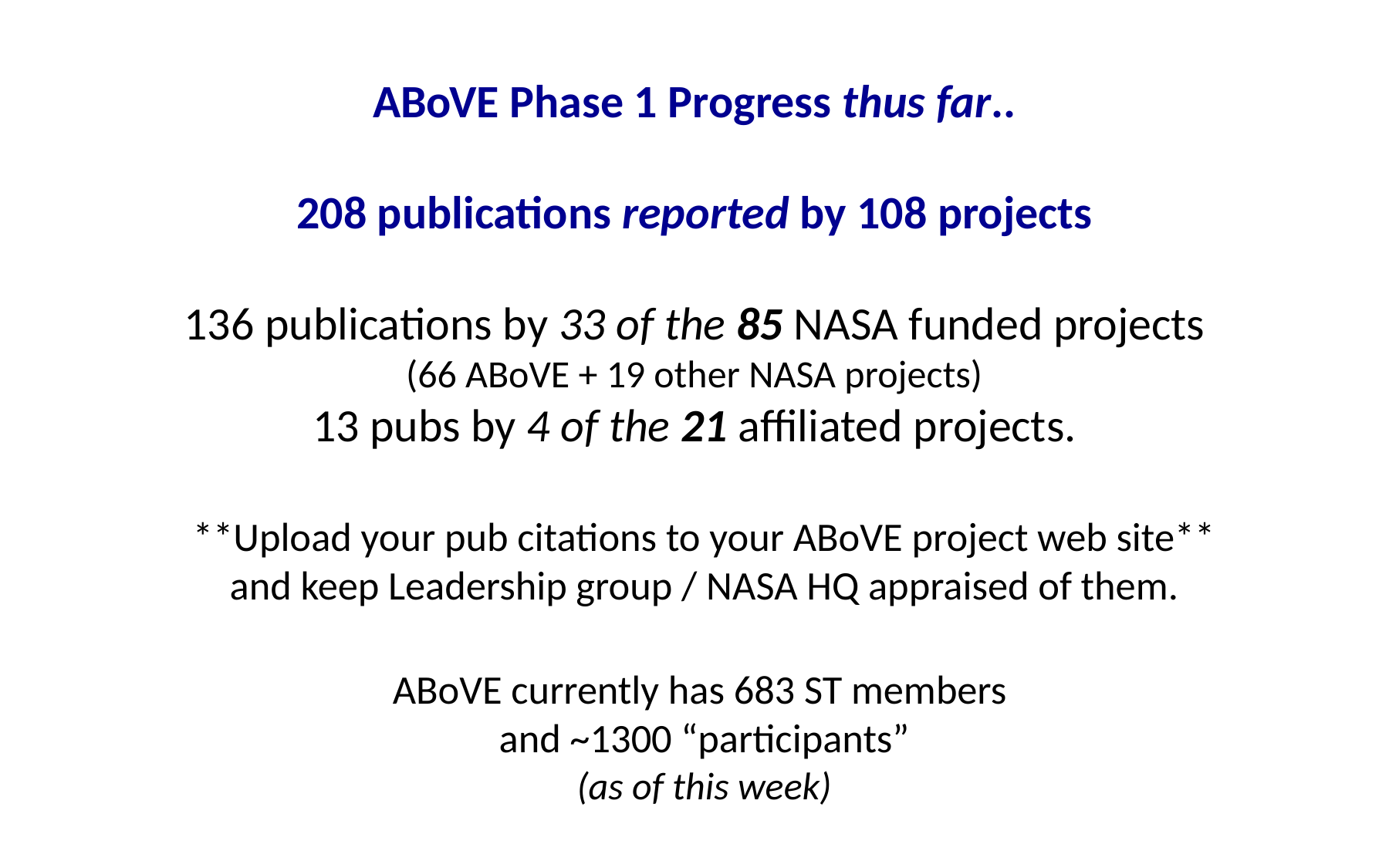

ABoVE Phase 1 Progress thus far..

208 publications reported by 108 projects

136 publications by 33 of the 85 NASA funded projects
(66 ABoVE + 19 other NASA projects)
13 pubs by 4 of the 21 affiliated projects.
58 pubs by Partners (NGEE-Arctic & POLAR).

**Upload your pub citations to your ABoVE project web site**
and keep Leadership group / NASA HQ appraised of them.

ABoVE currently has 683 ST members
and ~1300 “participants”
(as of this week)